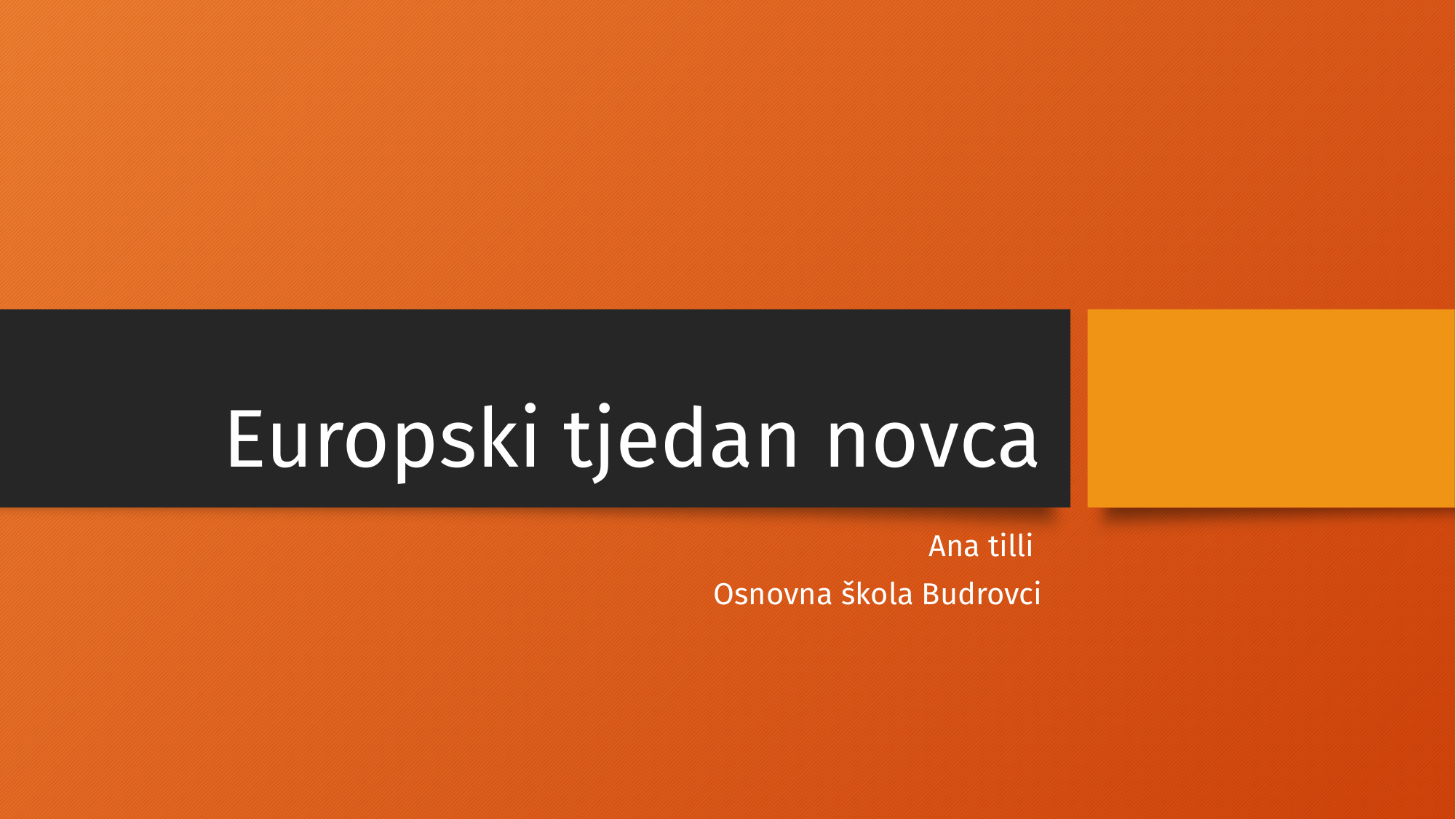

# Europski tjedan novca
Ana tilli
Osnovna škola Budrovci